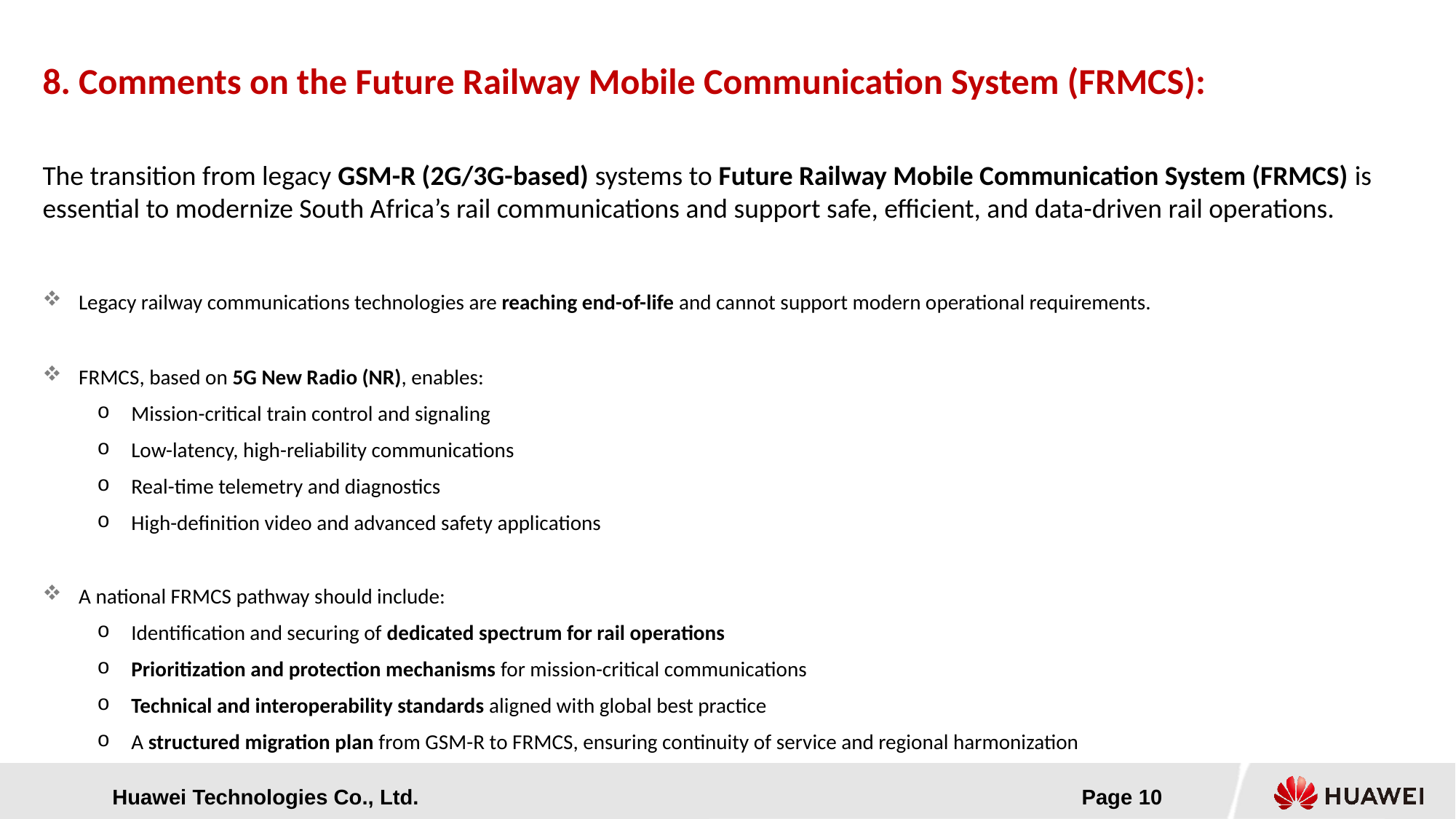

8. Comments on the Future Railway Mobile Communication System (FRMCS):

The transition from legacy GSM-R (2G/3G-based) systems to Future Railway Mobile Communication System (FRMCS) is essential to modernize South Africa’s rail communications and support safe, efficient, and data-driven rail operations.

Legacy railway communications technologies are reaching end-of-life and cannot support modern operational requirements.

FRMCS, based on 5G New Radio (NR), enables:
Mission-critical train control and signaling
Low-latency, high-reliability communications
Real-time telemetry and diagnostics
High-definition video and advanced safety applications

A national FRMCS pathway should include:
Identification and securing of dedicated spectrum for rail operations
Prioritization and protection mechanisms for mission-critical communications
Technical and interoperability standards aligned with global best practice
A structured migration plan from GSM-R to FRMCS, ensuring continuity of service and regional harmonization